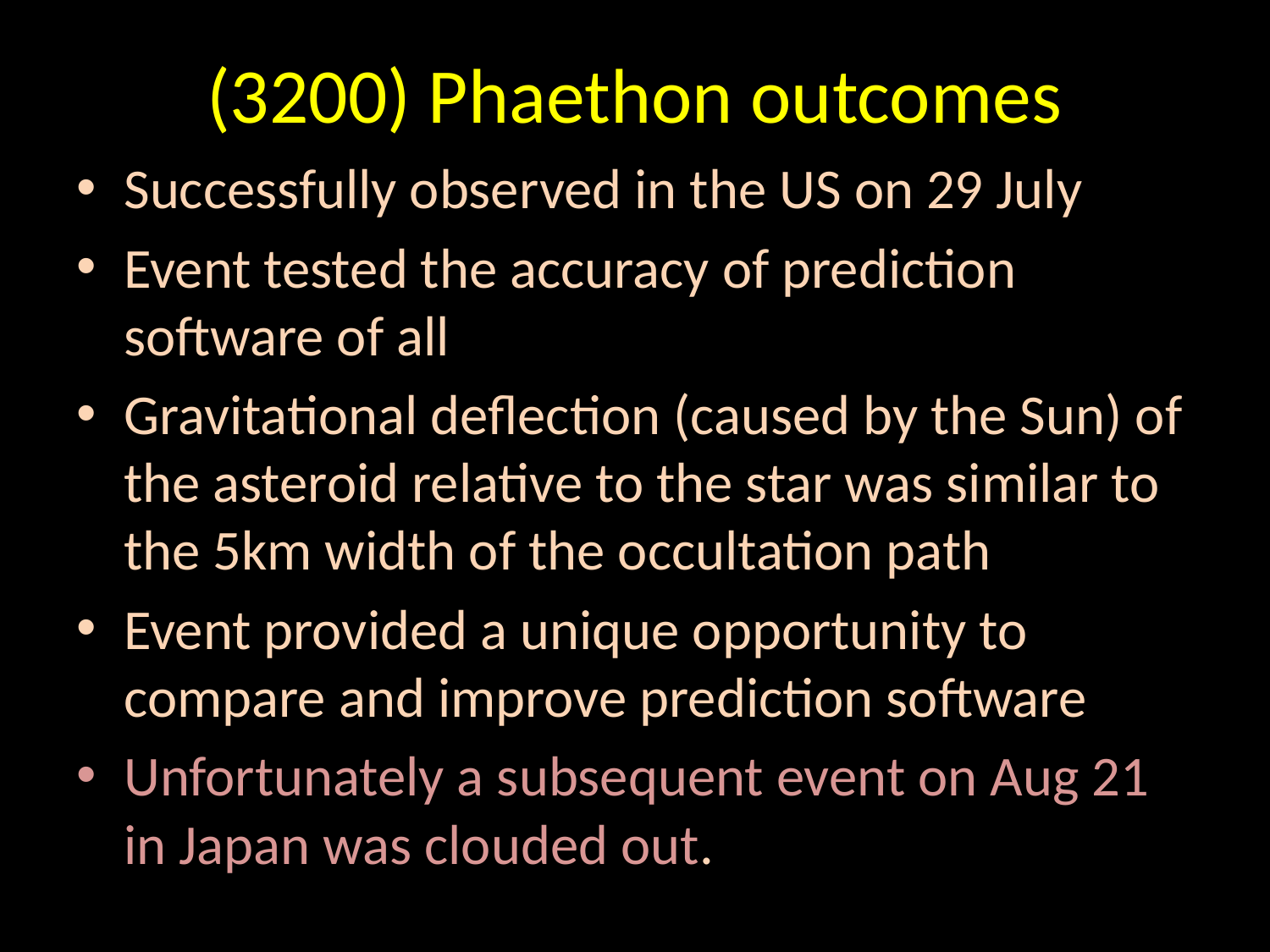

# (3200) Phaethon outcomes
Successfully observed in the US on 29 July
Event tested the accuracy of prediction software of all
Gravitational deflection (caused by the Sun) of the asteroid relative to the star was similar to the 5km width of the occultation path
Event provided a unique opportunity to compare and improve prediction software
Unfortunately a subsequent event on Aug 21 in Japan was clouded out.